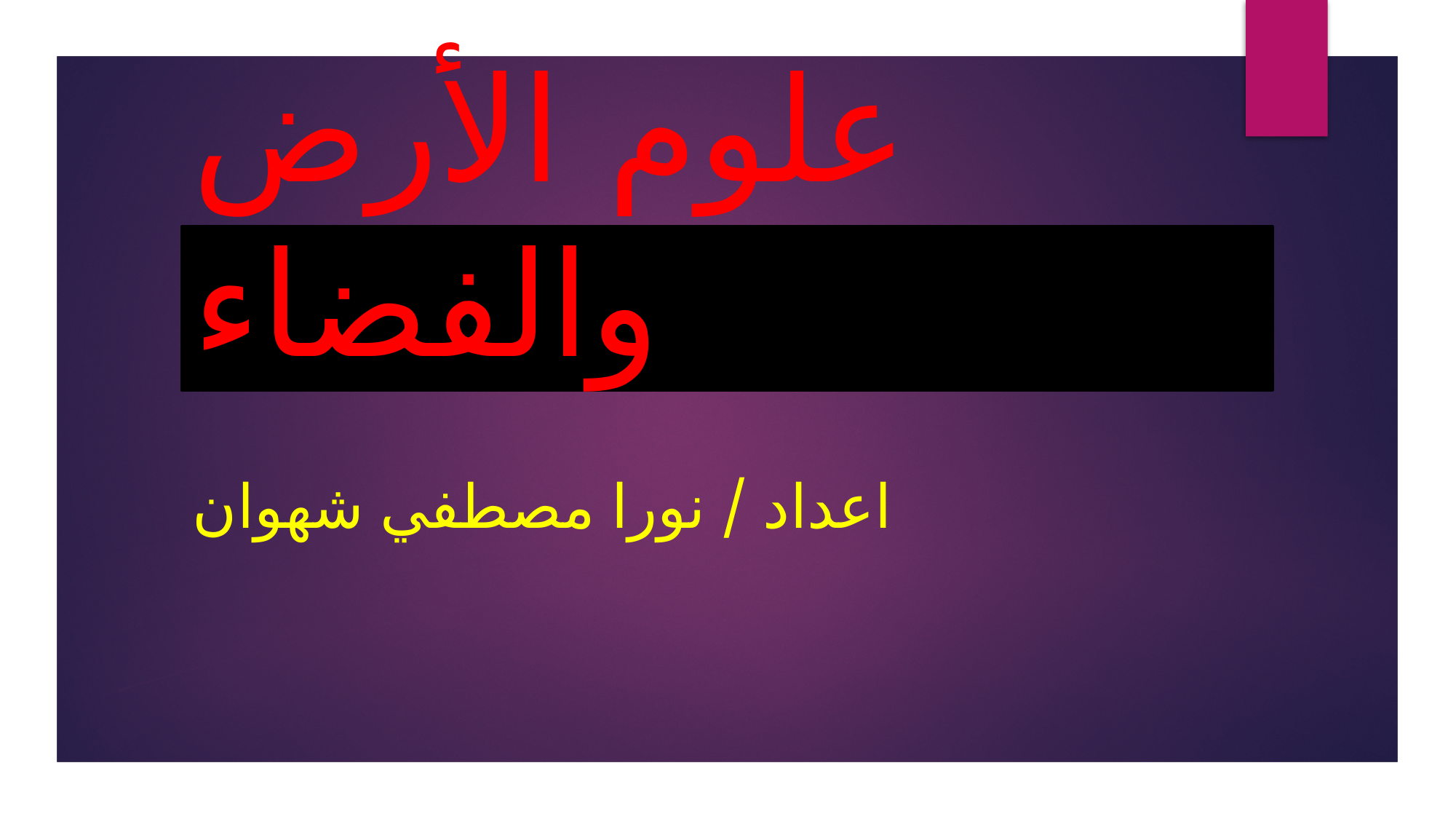

# علوم الأرض والفضاء

اعداد / نورا مصطفي شهوان